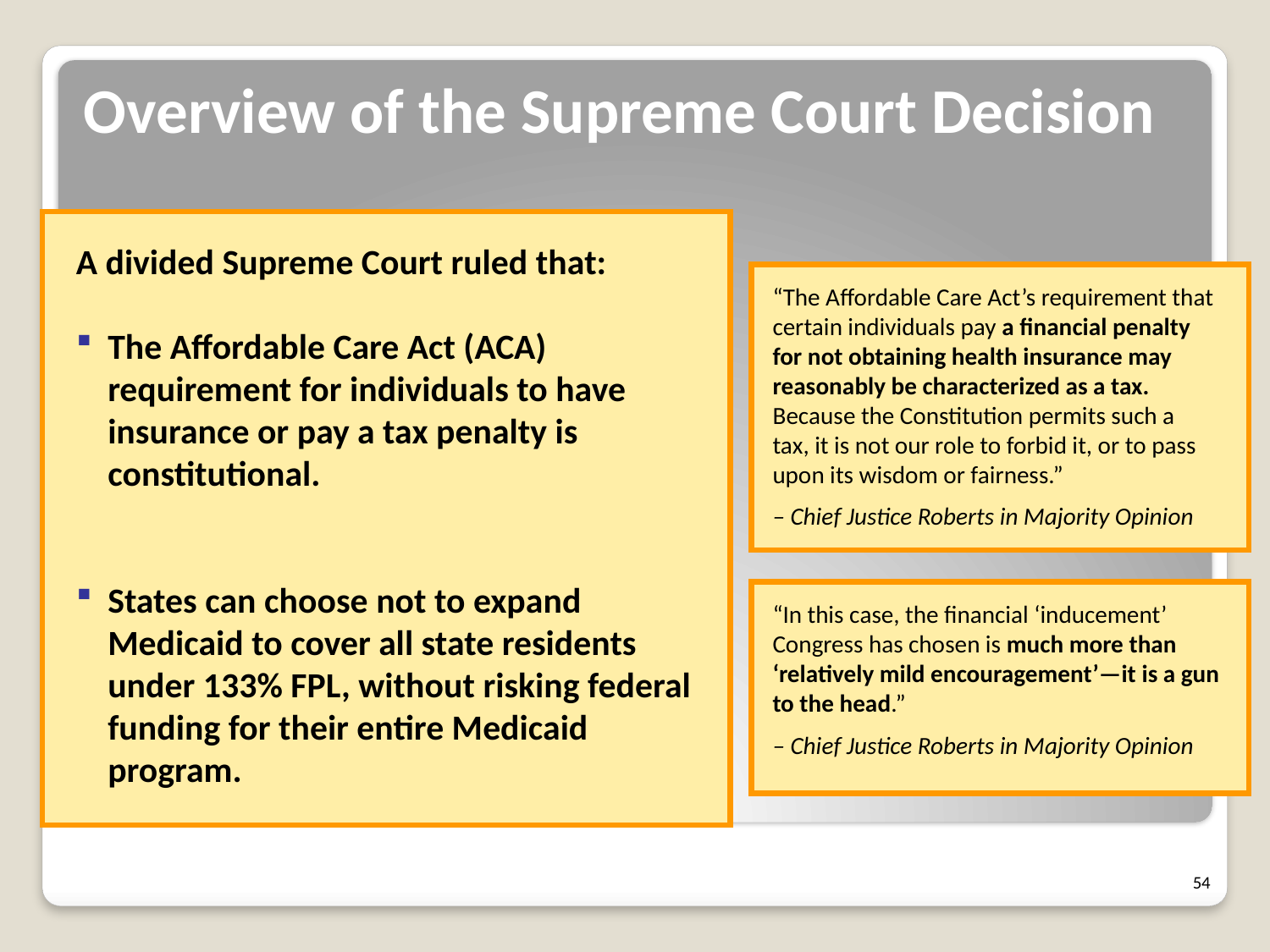

# Overview of the Supreme Court Decision

A divided Supreme Court ruled that:

The Affordable Care Act (ACA) requirement for individuals to have insurance or pay a tax penalty is constitutional.

States can choose not to expand Medicaid to cover all state residents under 133% FPL, without risking federal funding for their entire Medicaid program.

“The Affordable Care Act’s requirement that certain individuals pay a financial penalty for not obtaining health insurance may reasonably be characterized as a tax.  Because the Constitution permits such a tax, it is not our role to forbid it, or to pass upon its wisdom or fairness.”
– Chief Justice Roberts in Majority Opinion

“In this case, the financial ‘inducement’ Congress has chosen is much more than ‘relatively mild encouragement’—it is a gun to the head.”
– Chief Justice Roberts in Majority Opinion
54